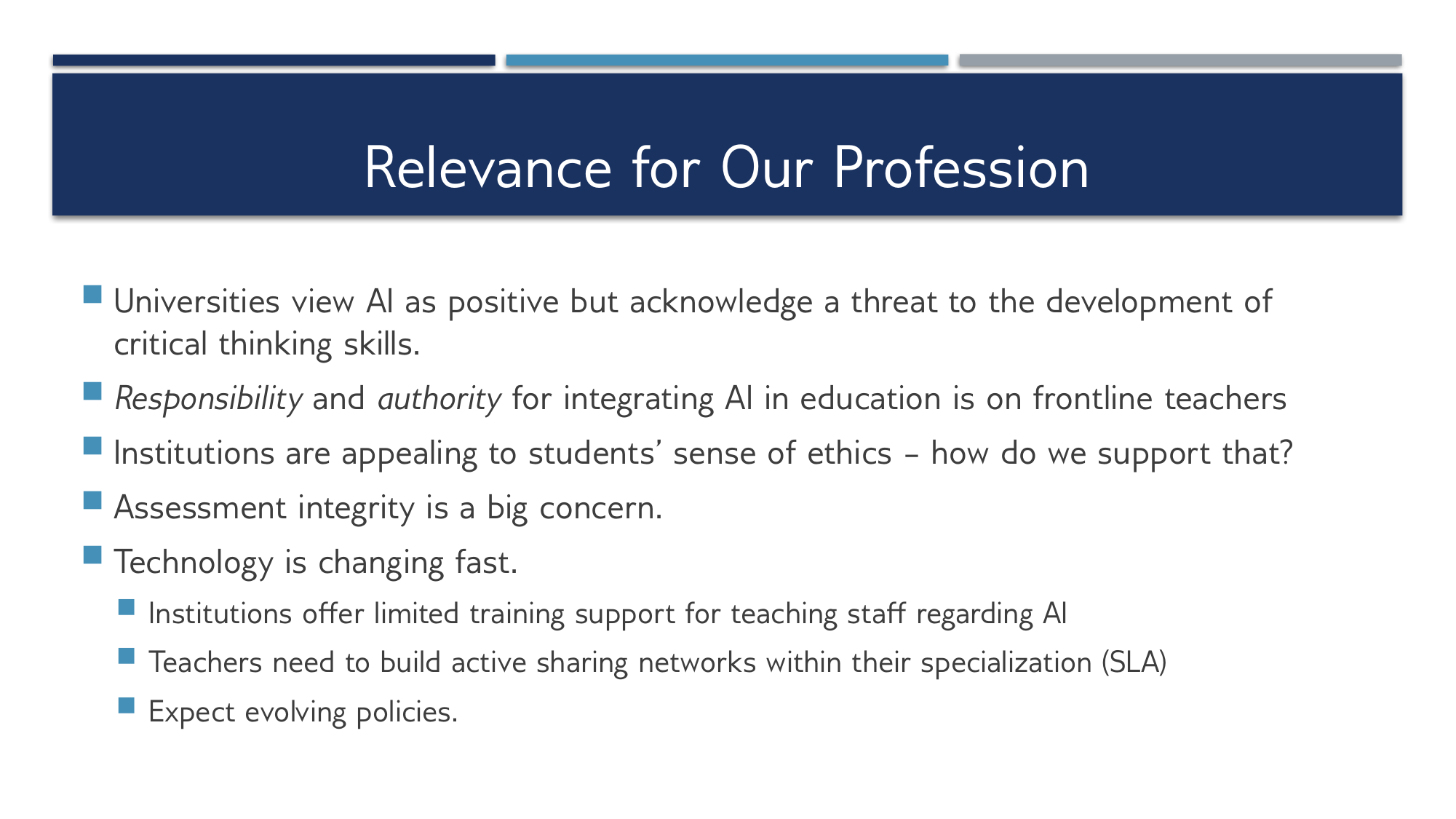

# Relevance for Our Profession
Universities view AI as positive but acknowledge a threat to the development of critical thinking skills.
Responsibility and authority for integrating AI in education is on frontline teachers
Institutions are appealing to students’ sense of ethics – how do we support that?
Assessment integrity is a big concern.
Technology is changing fast.
Institutions offer limited training support for teaching staff regarding AI
Teachers need to build active sharing networks within their specialization (SLA)
Expect evolving policies.